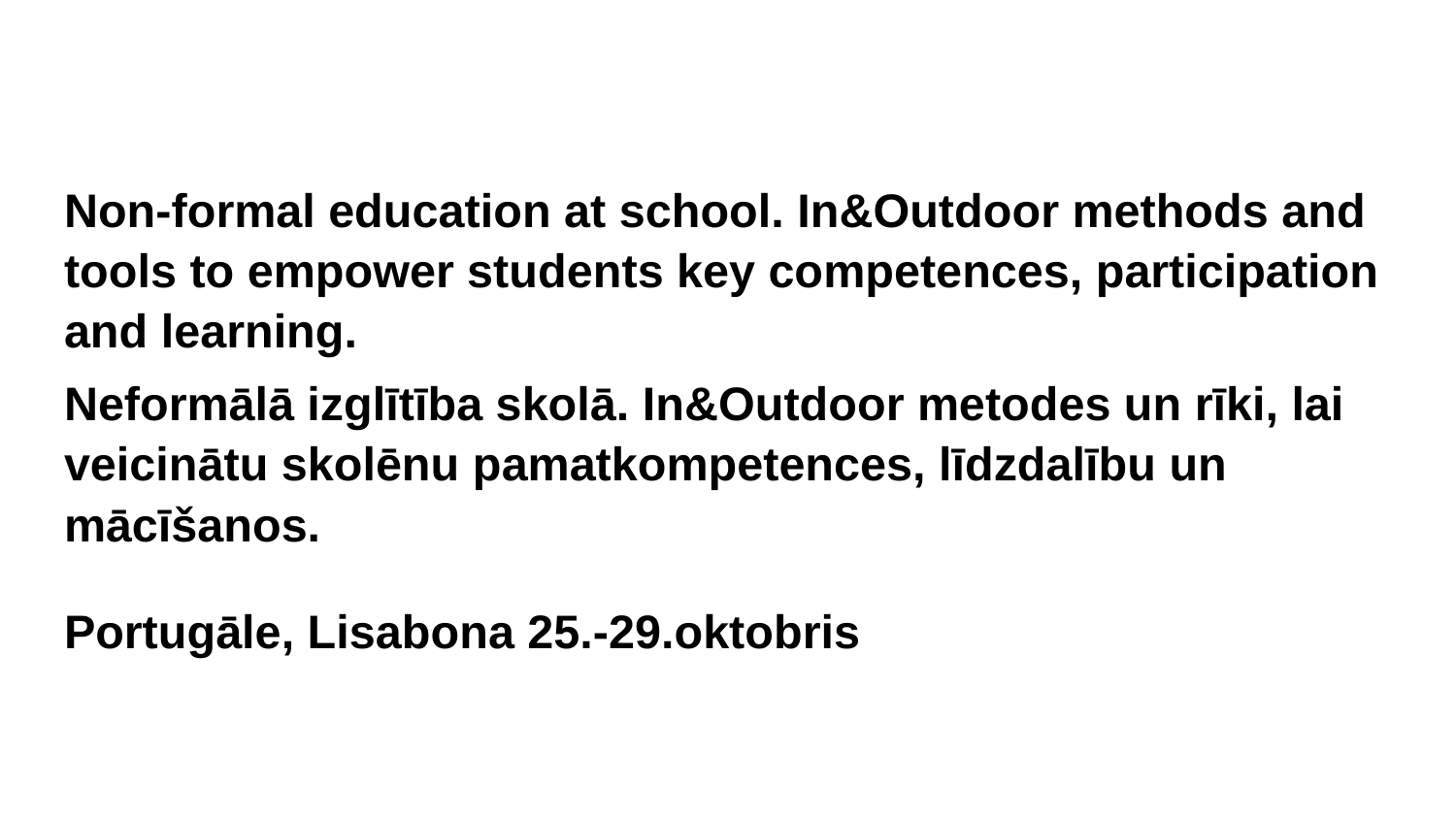

# Non-formal education at school. In&Outdoor methods and tools to empower students key competences, participation and learning.
Neformālā izglītība skolā. In&Outdoor metodes un rīki, lai veicinātu skolēnu pamatkompetences, līdzdalību un mācīšanos.
Portugāle, Lisabona 25.-29.oktobris